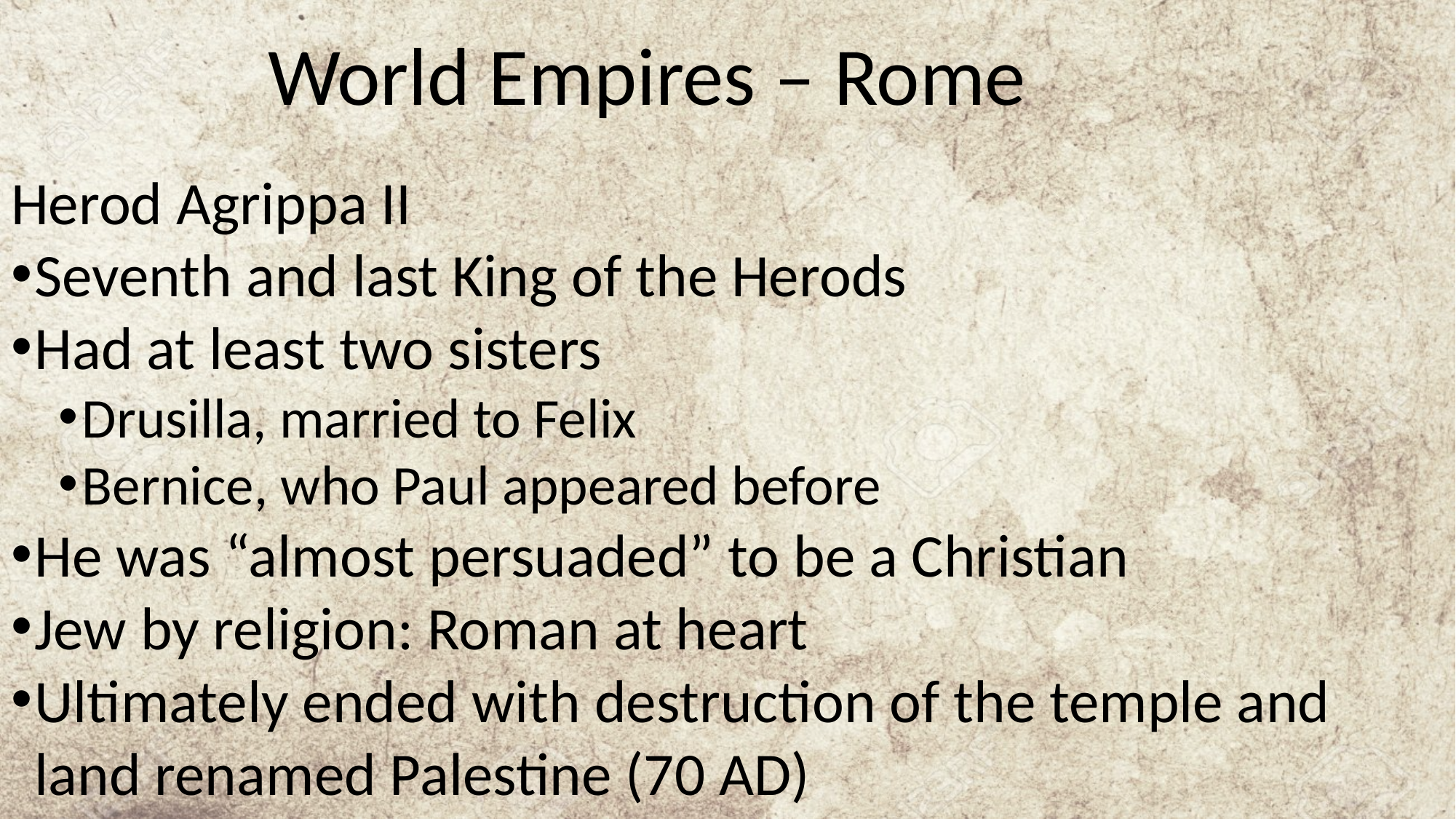

# World Empires – Rome
Herod Agrippa II
Seventh and last King of the Herods
Had at least two sisters
Drusilla, married to Felix
Bernice, who Paul appeared before
He was “almost persuaded” to be a Christian
Jew by religion: Roman at heart
Ultimately ended with destruction of the temple and land renamed Palestine (70 AD)